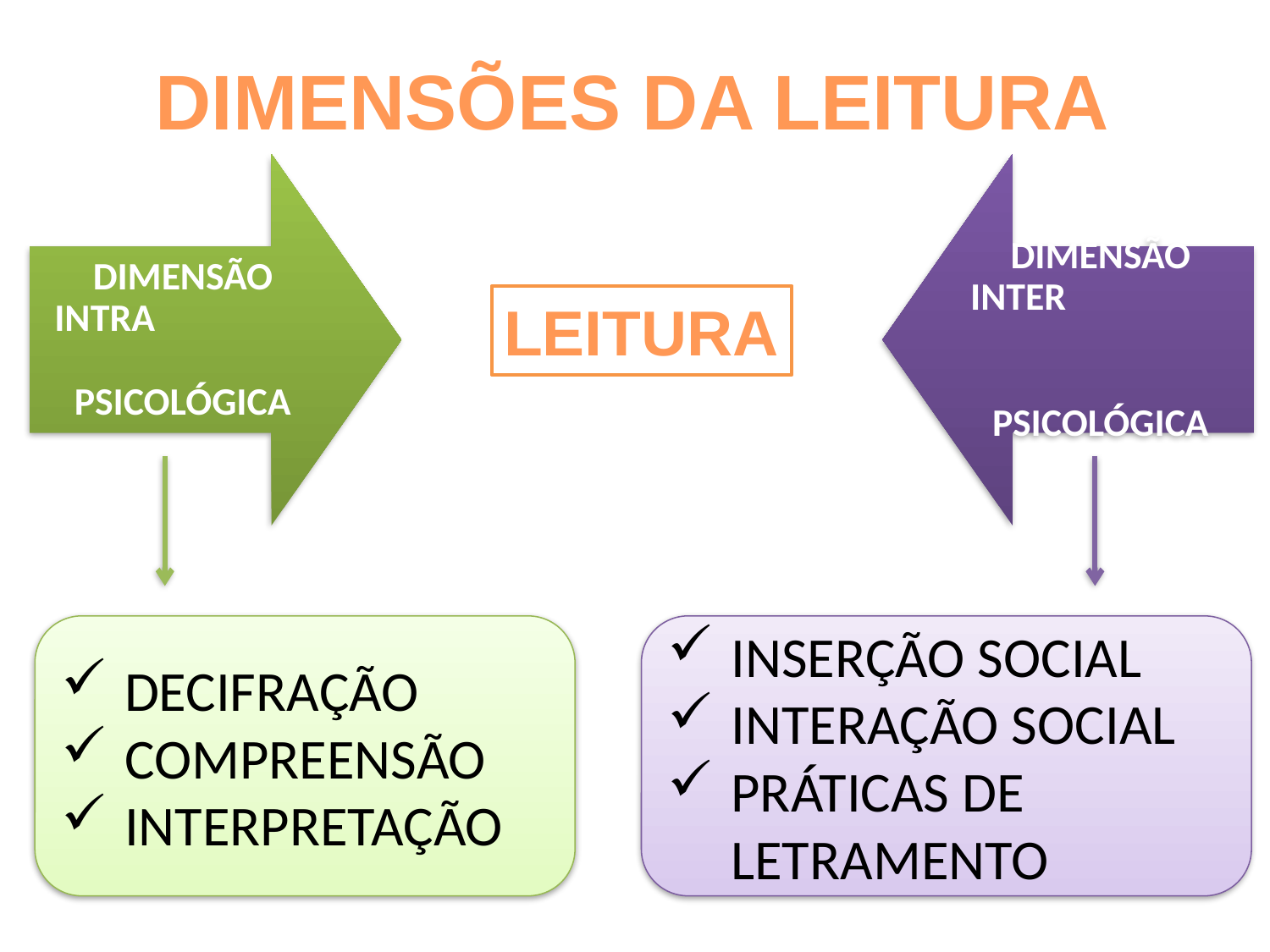

DIMENSÕES DA LEITURA
DIMENSÃO INTRA                                            PSICOLÓGICA
DIMENSÃO INTER                                                                  PSICOLÓGICA
LEITURA
DECIFRAÇÃO
COMPREENSÃO
INTERPRETAÇÃO
INSERÇÃO SOCIAL
INTERAÇÃO SOCIAL
PRÁTICAS DE LETRAMENTO